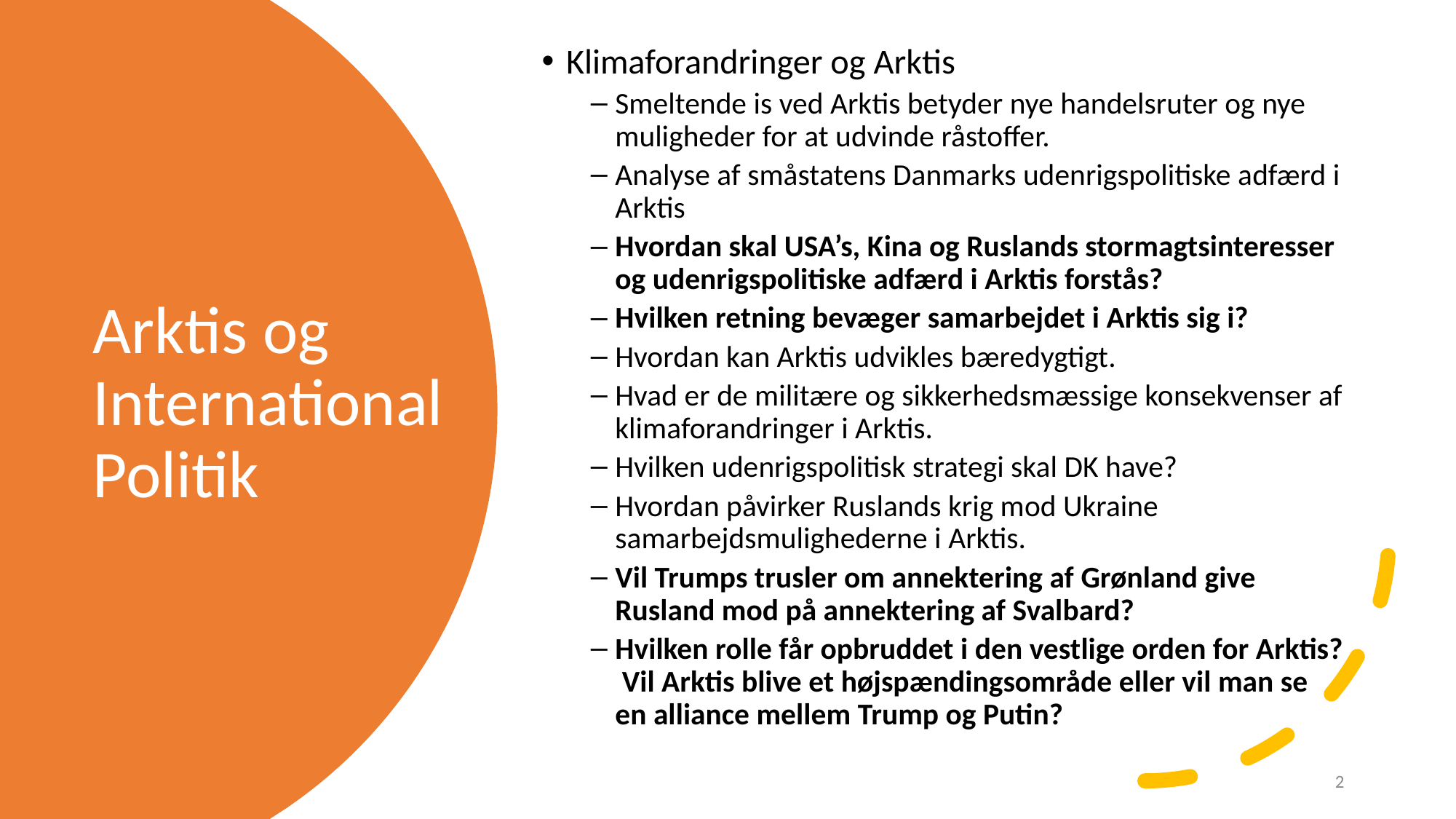

Klimaforandringer og Arktis
Smeltende is ved Arktis betyder nye handelsruter og nye muligheder for at udvinde råstoffer.
Analyse af småstatens Danmarks udenrigspolitiske adfærd i Arktis
Hvordan skal USA’s, Kina og Ruslands stormagtsinteresser og udenrigspolitiske adfærd i Arktis forstås?
Hvilken retning bevæger samarbejdet i Arktis sig i?
Hvordan kan Arktis udvikles bæredygtigt.
Hvad er de militære og sikkerhedsmæssige konsekvenser af klimaforandringer i Arktis.
Hvilken udenrigspolitisk strategi skal DK have?
Hvordan påvirker Ruslands krig mod Ukraine samarbejdsmulighederne i Arktis.
Vil Trumps trusler om annektering af Grønland give Rusland mod på annektering af Svalbard?
Hvilken rolle får opbruddet i den vestlige orden for Arktis?  Vil Arktis blive et højspændingsområde eller vil man se en alliance mellem Trump og Putin?

# Arktis og International Politik

2